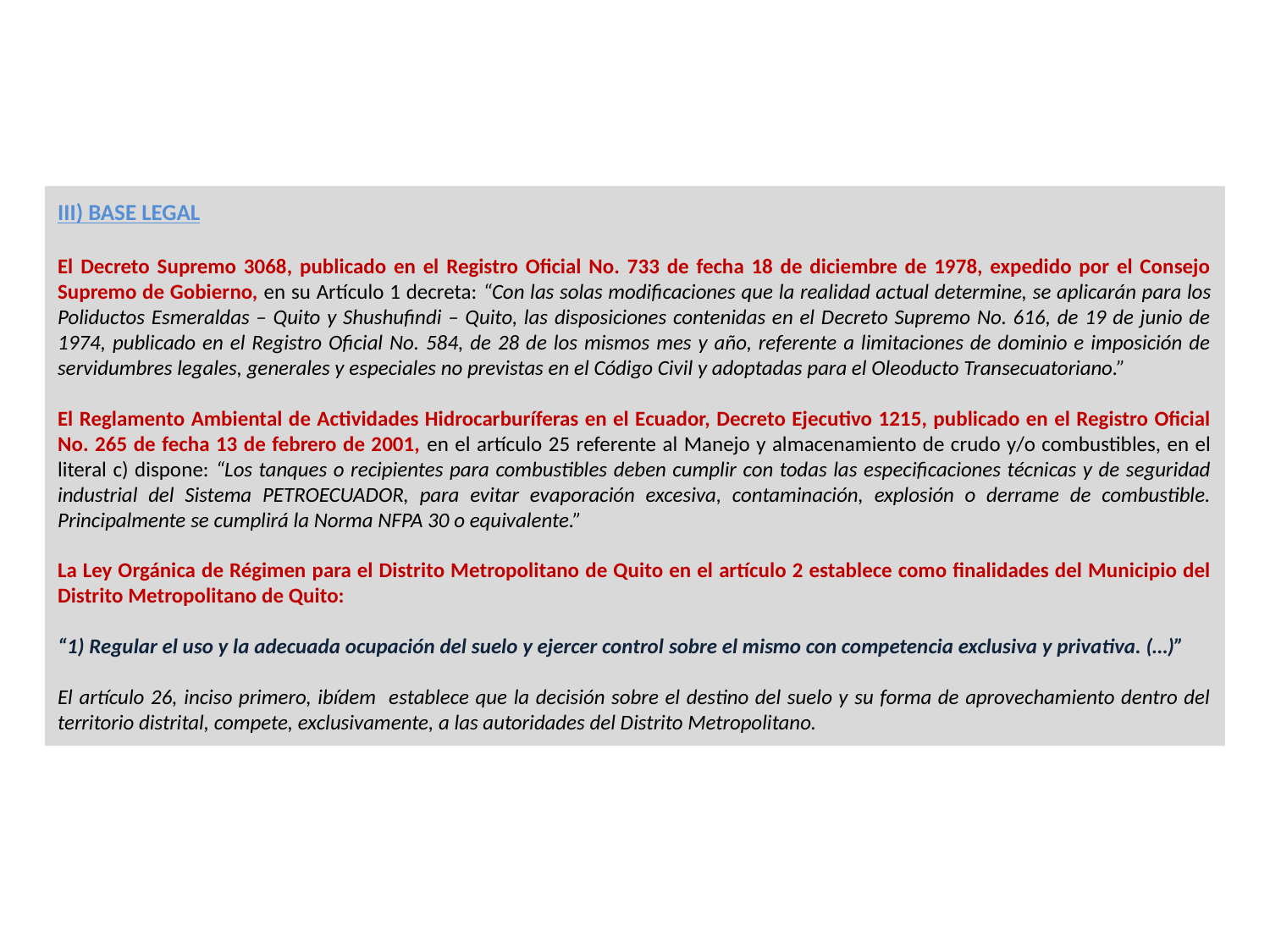

III) BASE LEGAL

El Decreto Supremo 3068, publicado en el Registro Oficial No. 733 de fecha 18 de diciembre de 1978, expedido por el Consejo Supremo de Gobierno, en su Artículo 1 decreta: “Con las solas modificaciones que la realidad actual determine, se aplicarán para los Poliductos Esmeraldas – Quito y Shushufindi – Quito, las disposiciones contenidas en el Decreto Supremo No. 616, de 19 de junio de 1974, publicado en el Registro Oficial No. 584, de 28 de los mismos mes y año, referente a limitaciones de dominio e imposición de servidumbres legales, generales y especiales no previstas en el Código Civil y adoptadas para el Oleoducto Transecuatoriano.”

El Reglamento Ambiental de Actividades Hidrocarburíferas en el Ecuador, Decreto Ejecutivo 1215, publicado en el Registro Oficial No. 265 de fecha 13 de febrero de 2001, en el artículo 25 referente al Manejo y almacenamiento de crudo y/o combustibles, en el literal c) dispone: “Los tanques o recipientes para combustibles deben cumplir con todas las especificaciones técnicas y de seguridad industrial del Sistema PETROECUADOR, para evitar evaporación excesiva, contaminación, explosión o derrame de combustible. Principalmente se cumplirá la Norma NFPA 30 o equivalente.”

La Ley Orgánica de Régimen para el Distrito Metropolitano de Quito en el artículo 2 establece como finalidades del Municipio del Distrito Metropolitano de Quito:

“1) Regular el uso y la adecuada ocupación del suelo y ejercer control sobre el mismo con competencia exclusiva y privativa. (…)”

El artículo 26, inciso primero, ibídem  establece que la decisión sobre el destino del suelo y su forma de aprovechamiento dentro del territorio distrital, compete, exclusivamente, a las autoridades del Distrito Metropolitano.